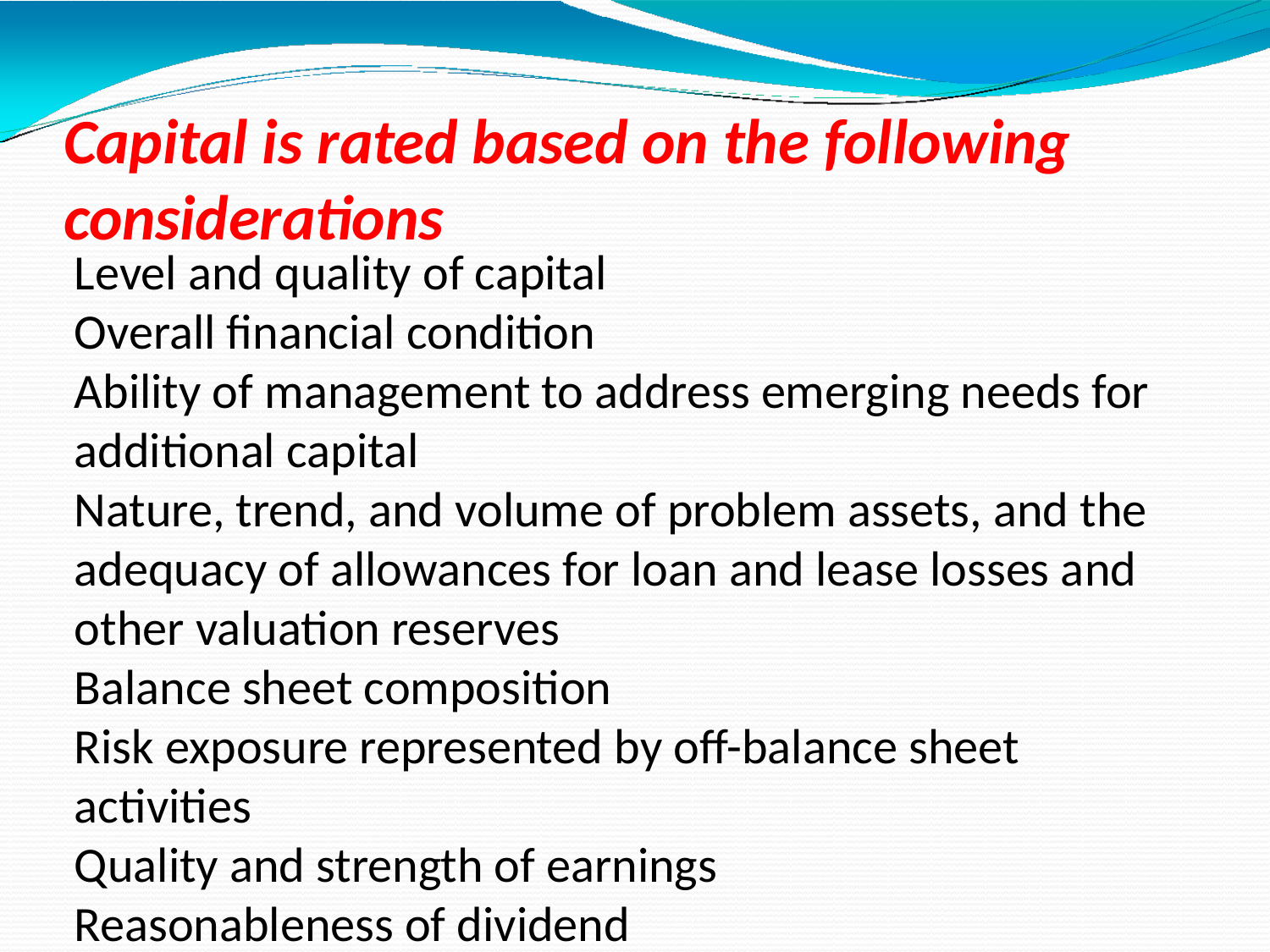

# Capital is rated based on the following  considerations
Level and quality of capital
Overall financial condition
Ability of management to address emerging needs for additional capital
Nature, trend, and volume of problem assets, and the adequacy of allowances for loan and lease losses and other valuation reserves
Balance sheet composition
Risk exposure represented by off-balance sheet activities
Quality and strength of earnings
Reasonableness of dividend